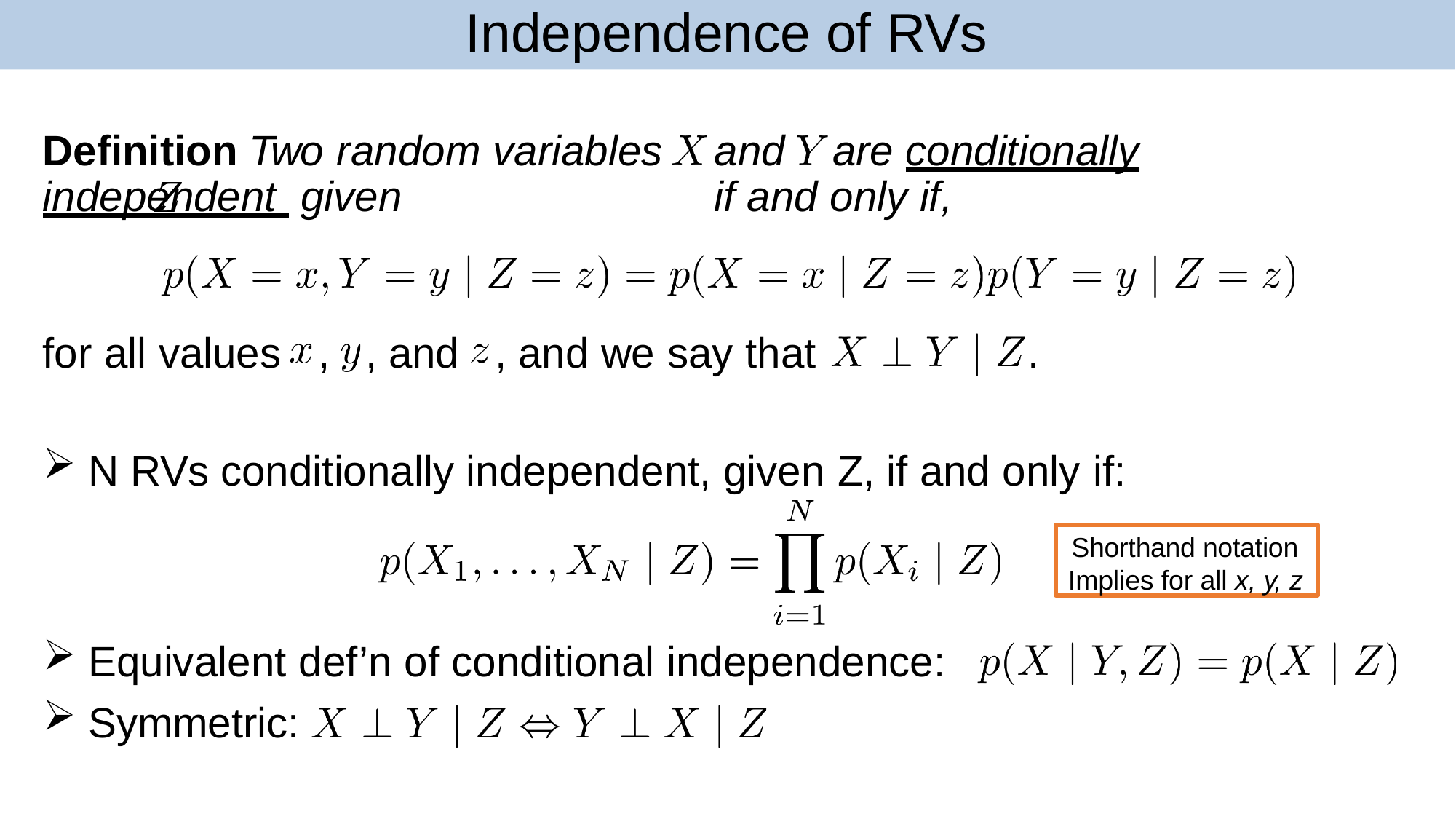

# Independence of RVs
Definition Two random variables	and	are conditionally independent  given	if and only if,

for all values	,	, and	, and we say that	.

N RVs conditionally independent, given Z, if and only if:

Shorthand notation  Implies for all x, y, z
Equivalent def’n of conditional independence:
Symmetric: